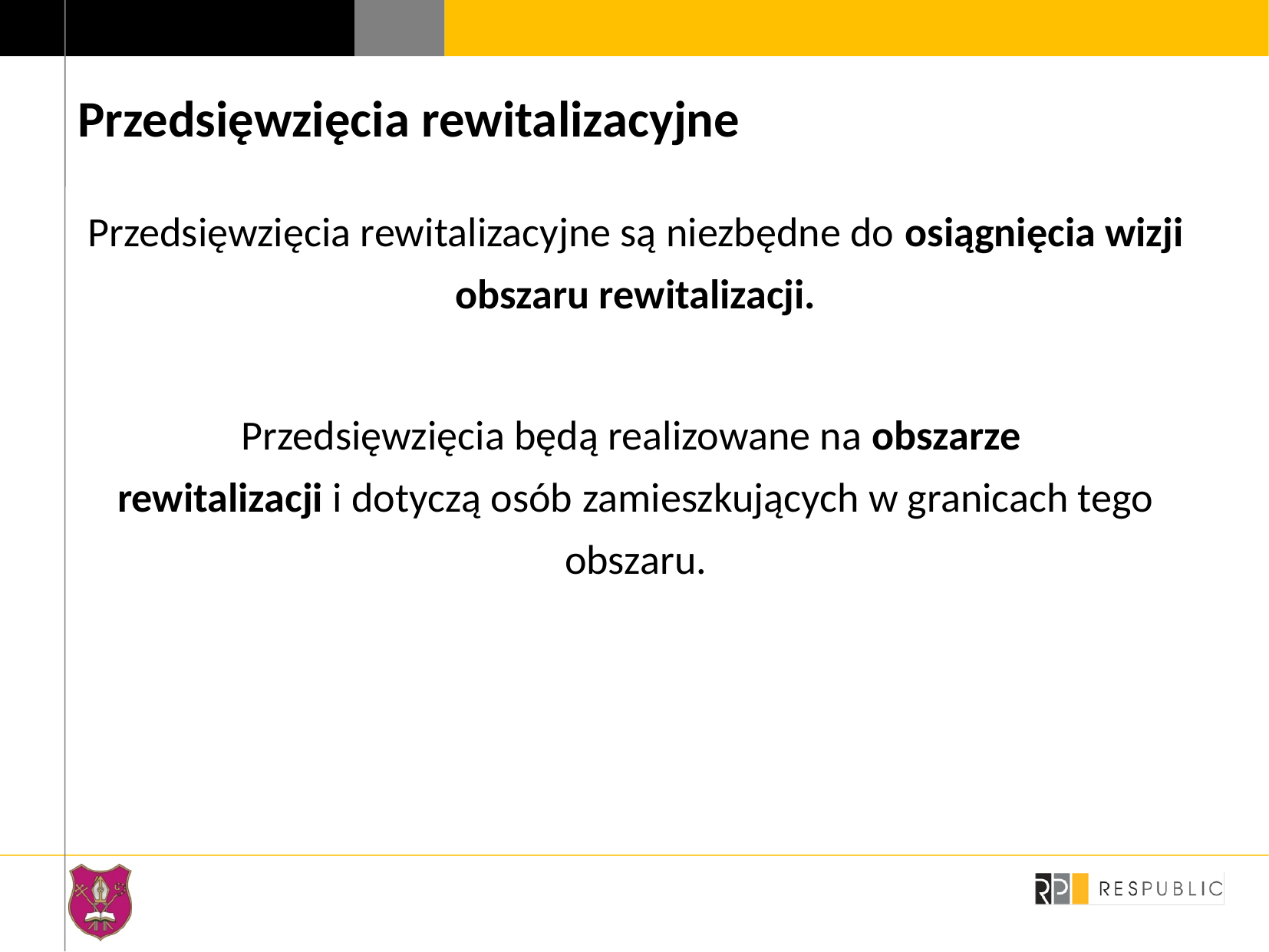

# Przedsięwzięcia rewitalizacyjne
Przedsięwzięcia rewitalizacyjne są niezbędne do osiągnięcia wizji obszaru rewitalizacji.

Przedsięwzięcia będą realizowane na obszarze
rewitalizacji i dotyczą osób zamieszkujących w granicach tego obszaru.